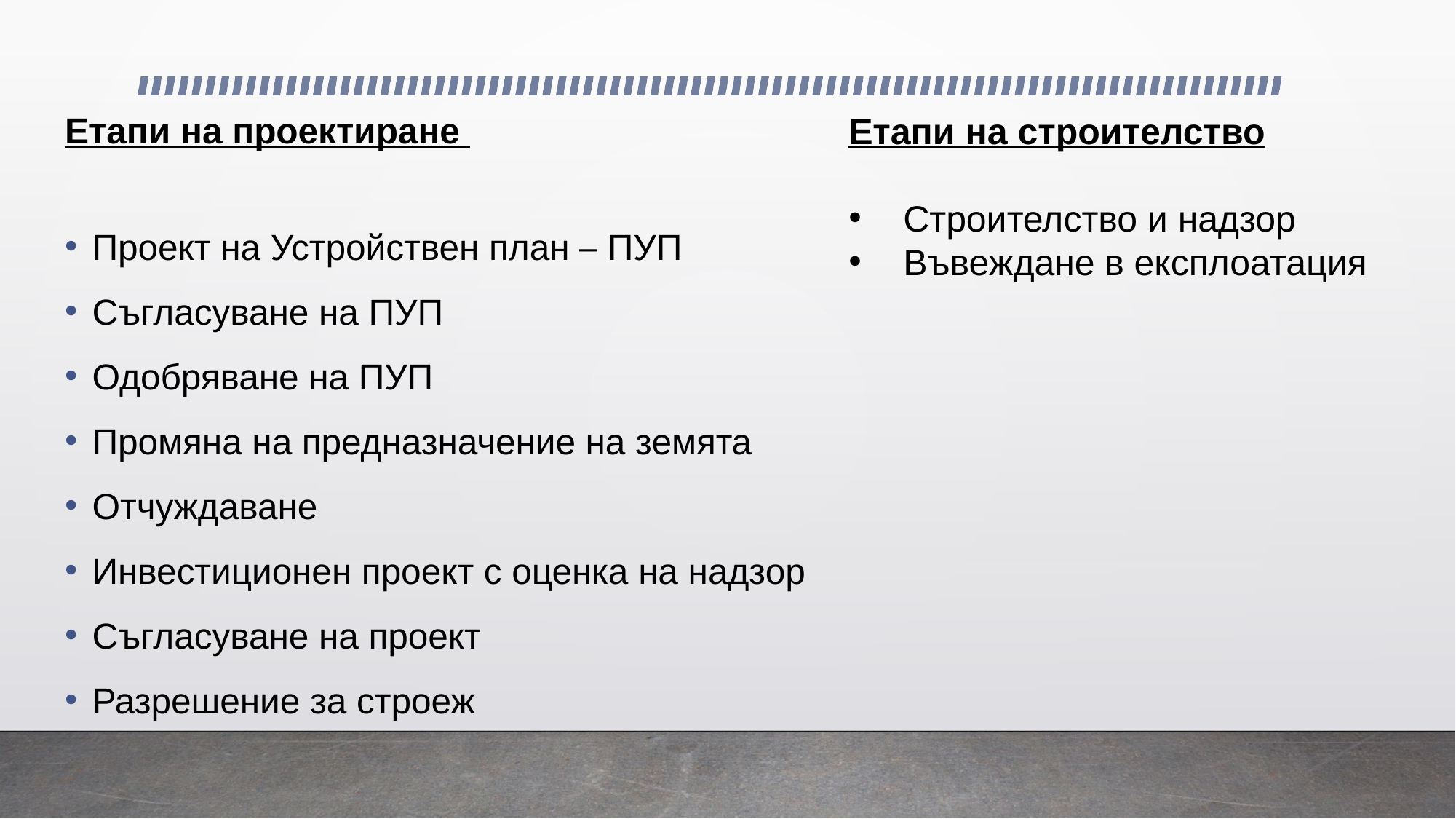

Етапи на проектиране

Проект на Устройствен план – ПУП
Съгласуване на ПУП
Одобряване на ПУП
Промяна на предназначение на земята
Отчуждаване
Инвестиционен проект с оценка на надзор
Съгласуване на проект
Разрешение за строеж

Етапи на строителство

Строителство и надзор
Въвеждане в експлоатация